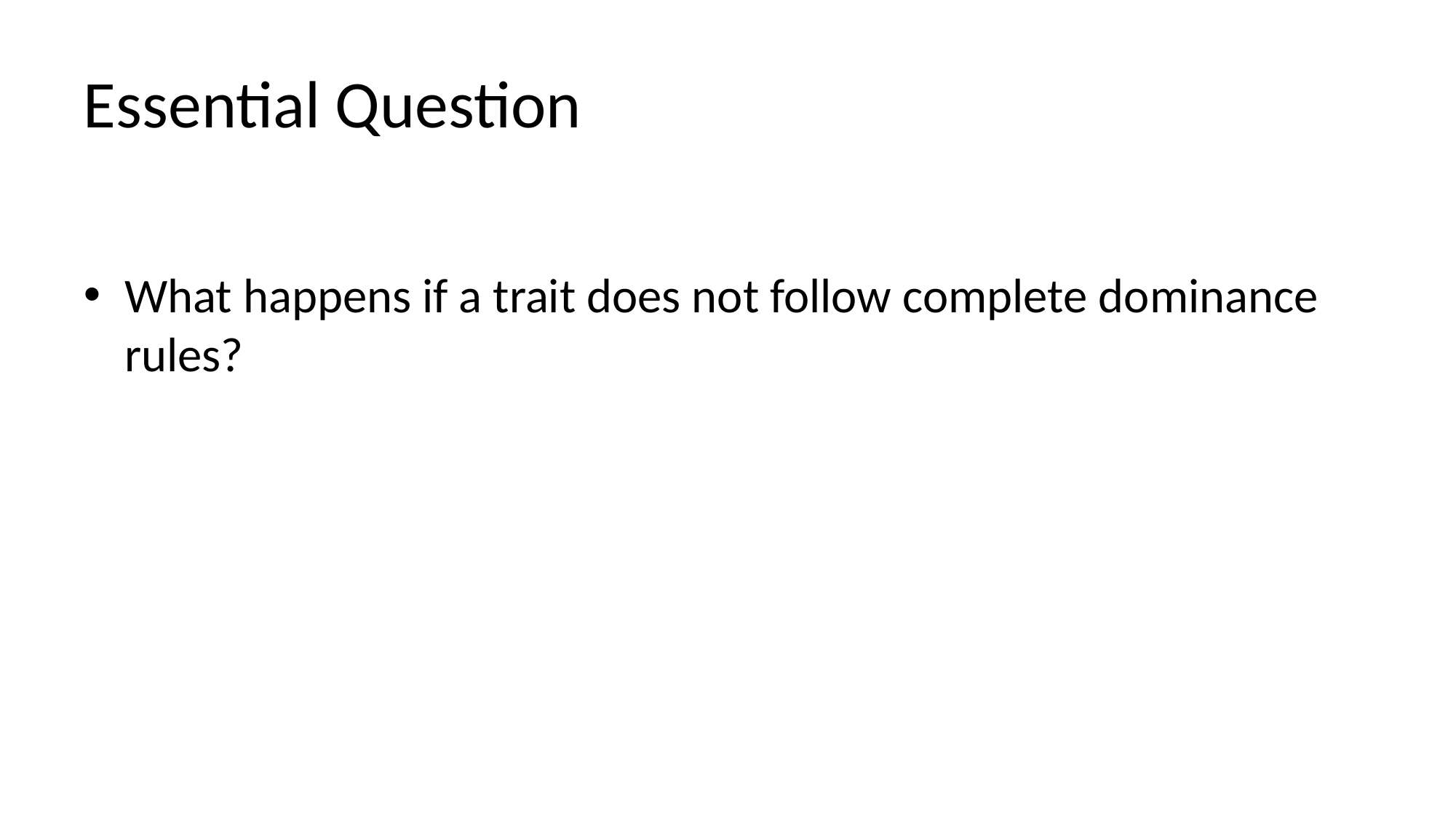

# Essential Question

What happens if a trait does not follow complete dominance rules?